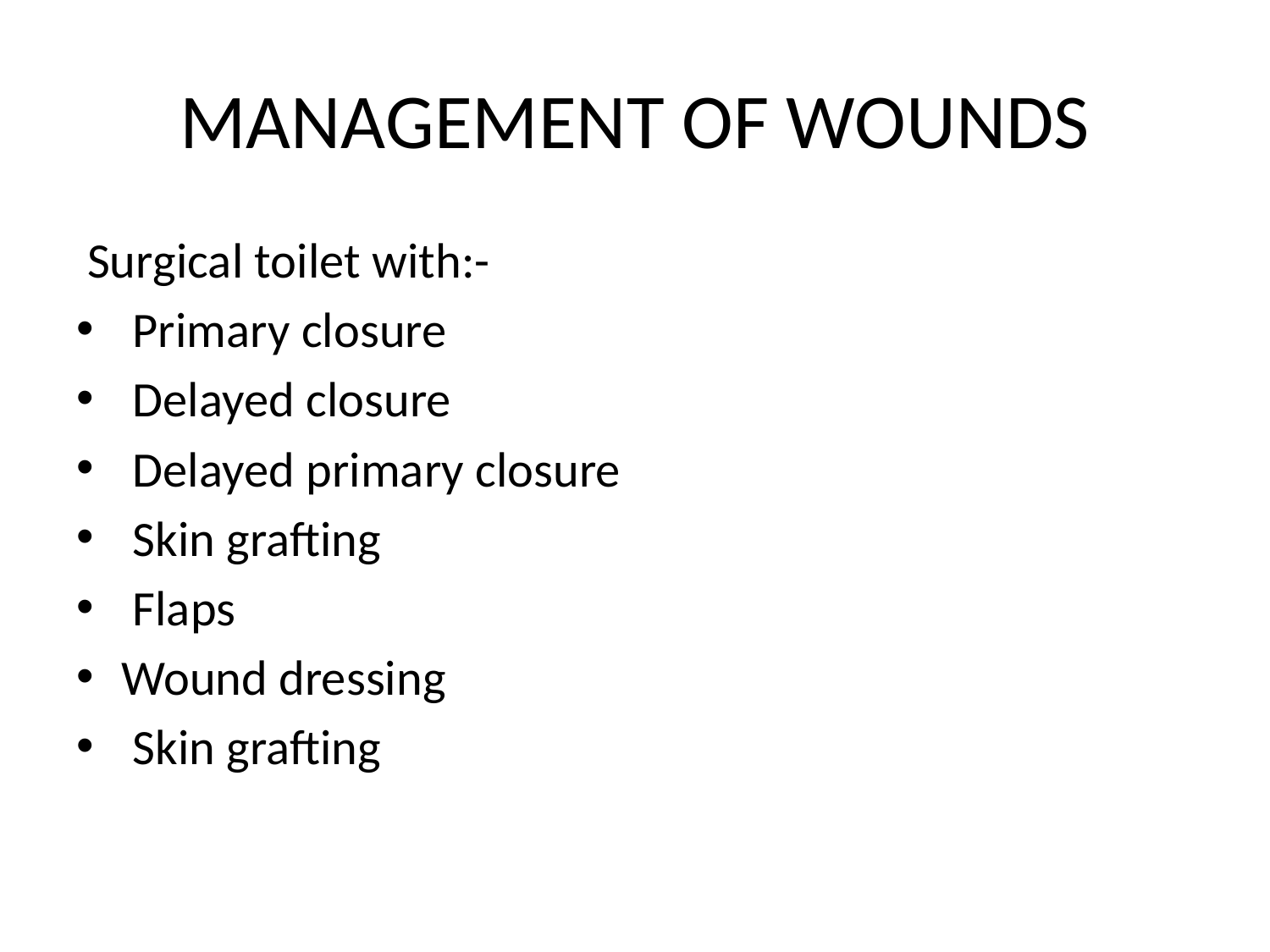

# MANAGEMENT OF WOUNDS
 Surgical toilet with:-
 Primary closure
 Delayed closure
 Delayed primary closure
 Skin grafting
 Flaps
Wound dressing
 Skin grafting